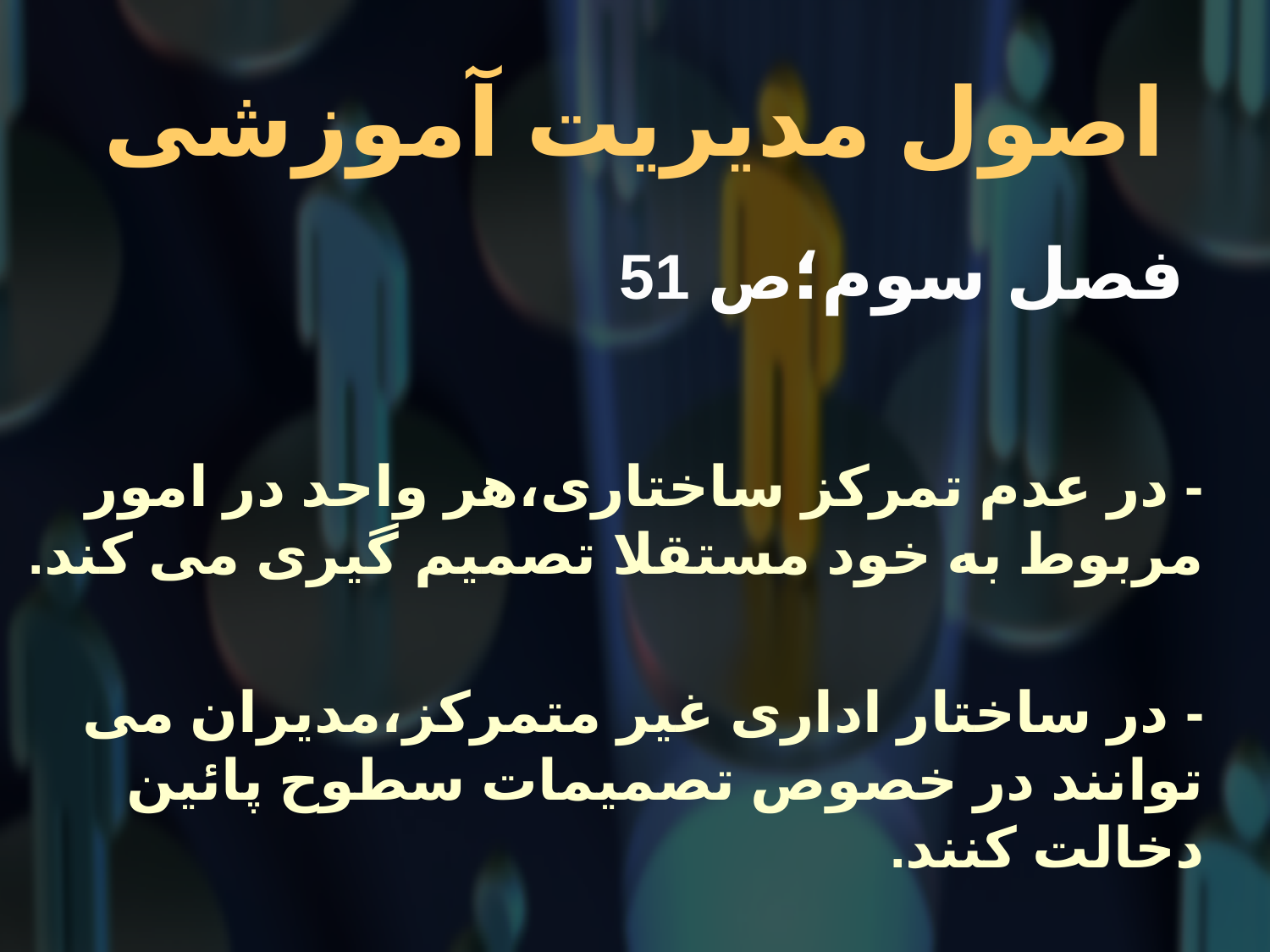

# اصول مدیریت آموزشی
 فصل سوم؛ص 51

- در عدم تمرکز ساختاری،هر واحد در امور مربوط به خود مستقلا تصمیم گیری می کند.

- در ساختار اداری غیر متمرکز،مدیران می توانند در خصوص تصمیمات سطوح پائین دخالت کنند.